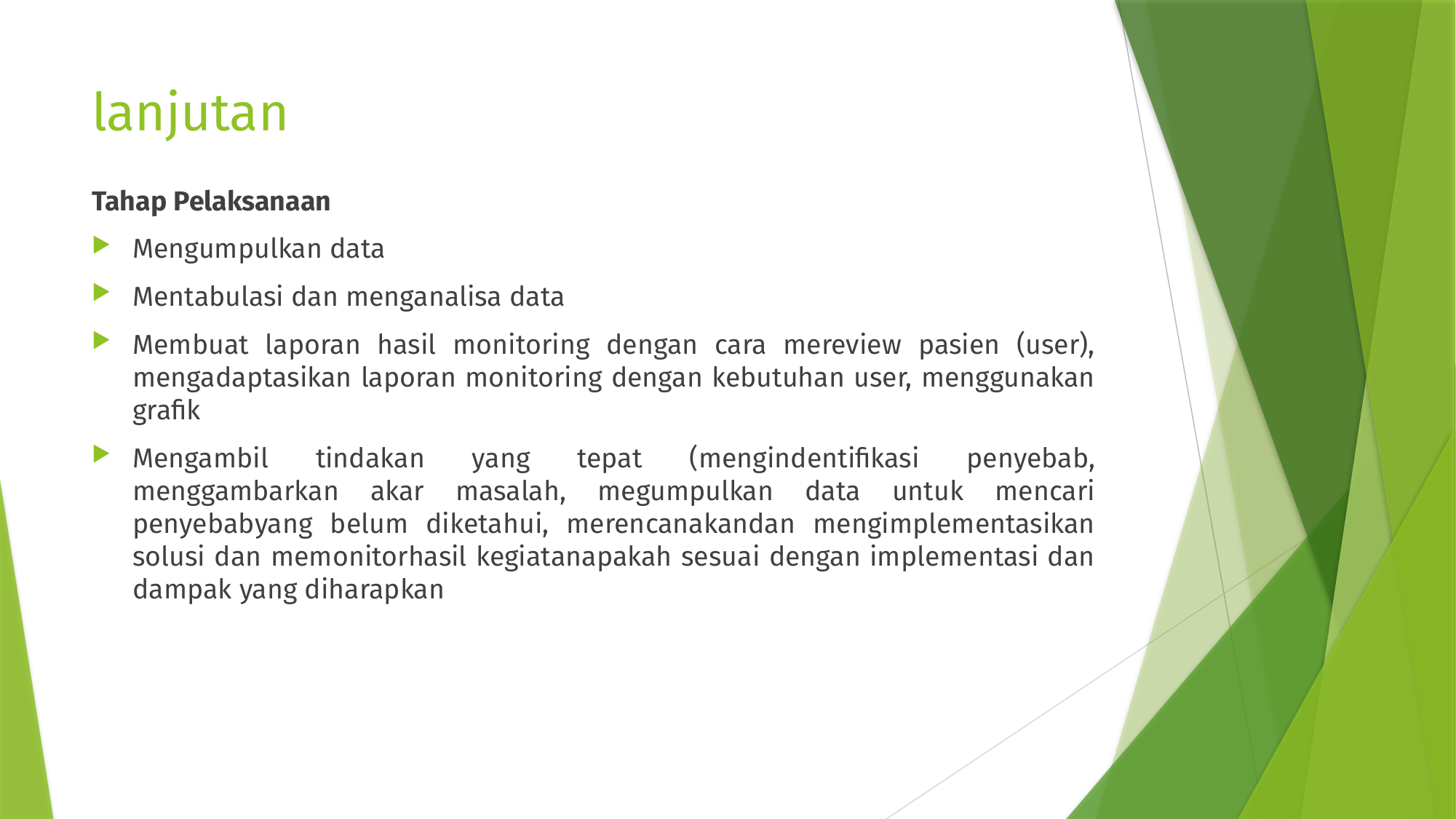

# lanjutan
Tahap Pelaksanaan
Mengumpulkan data
Mentabulasi dan menganalisa data
Membuat laporan hasil monitoring dengan cara mereview pasien (user), mengadaptasikan laporan monitoring dengan kebutuhan user, menggunakan grafik
Mengambil tindakan yang tepat (mengindentifikasi penyebab, menggambarkan akar masalah, megumpulkan data untuk mencari penyebabyang belum diketahui, merencanakandan mengimplementasikan solusi dan memonitorhasil kegiatanapakah sesuai dengan implementasi dan dampak yang diharapkan